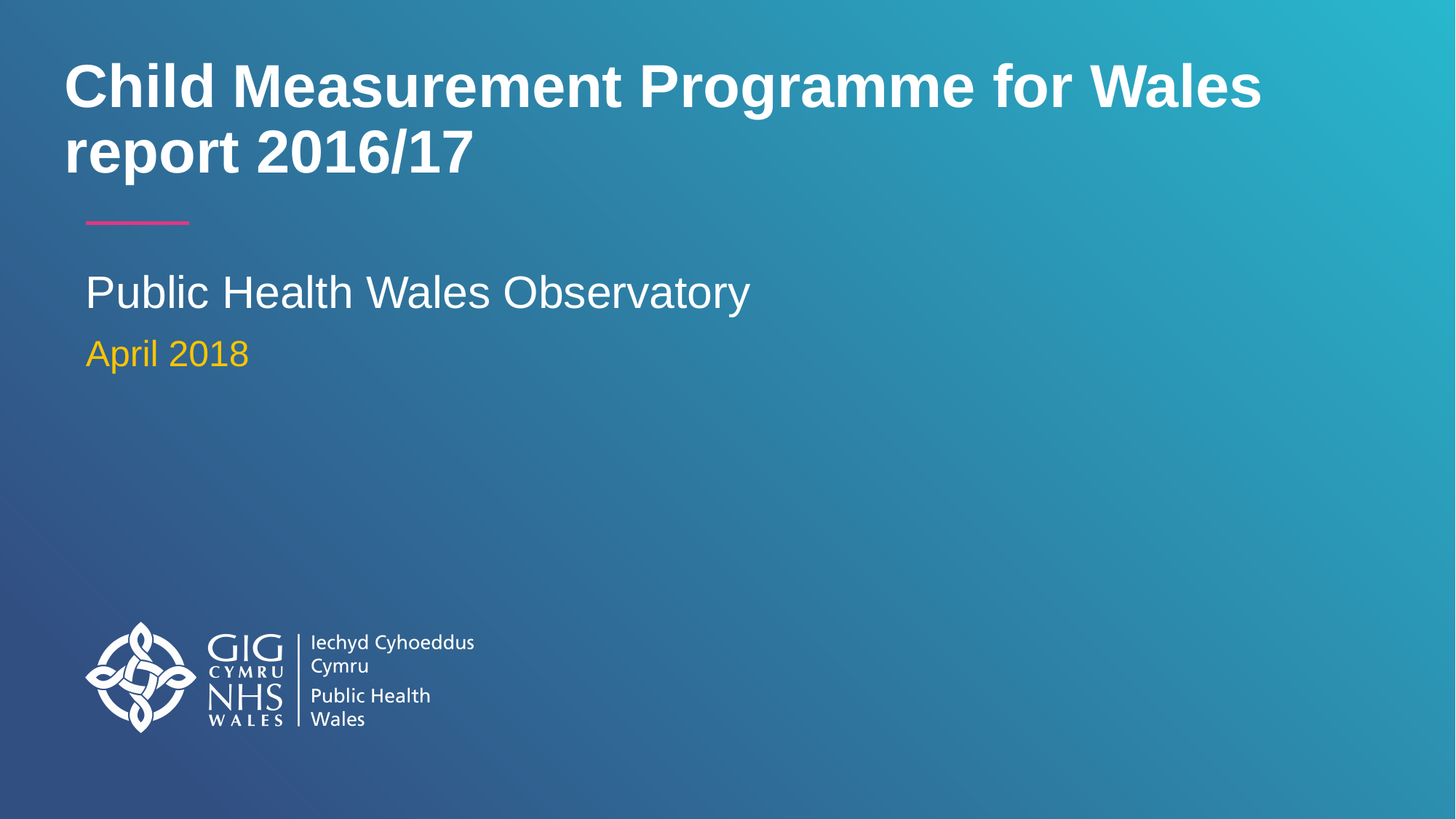

# Child Measurement Programme for Wales report 2016/17
Public Health Wales Observatory
April 2018